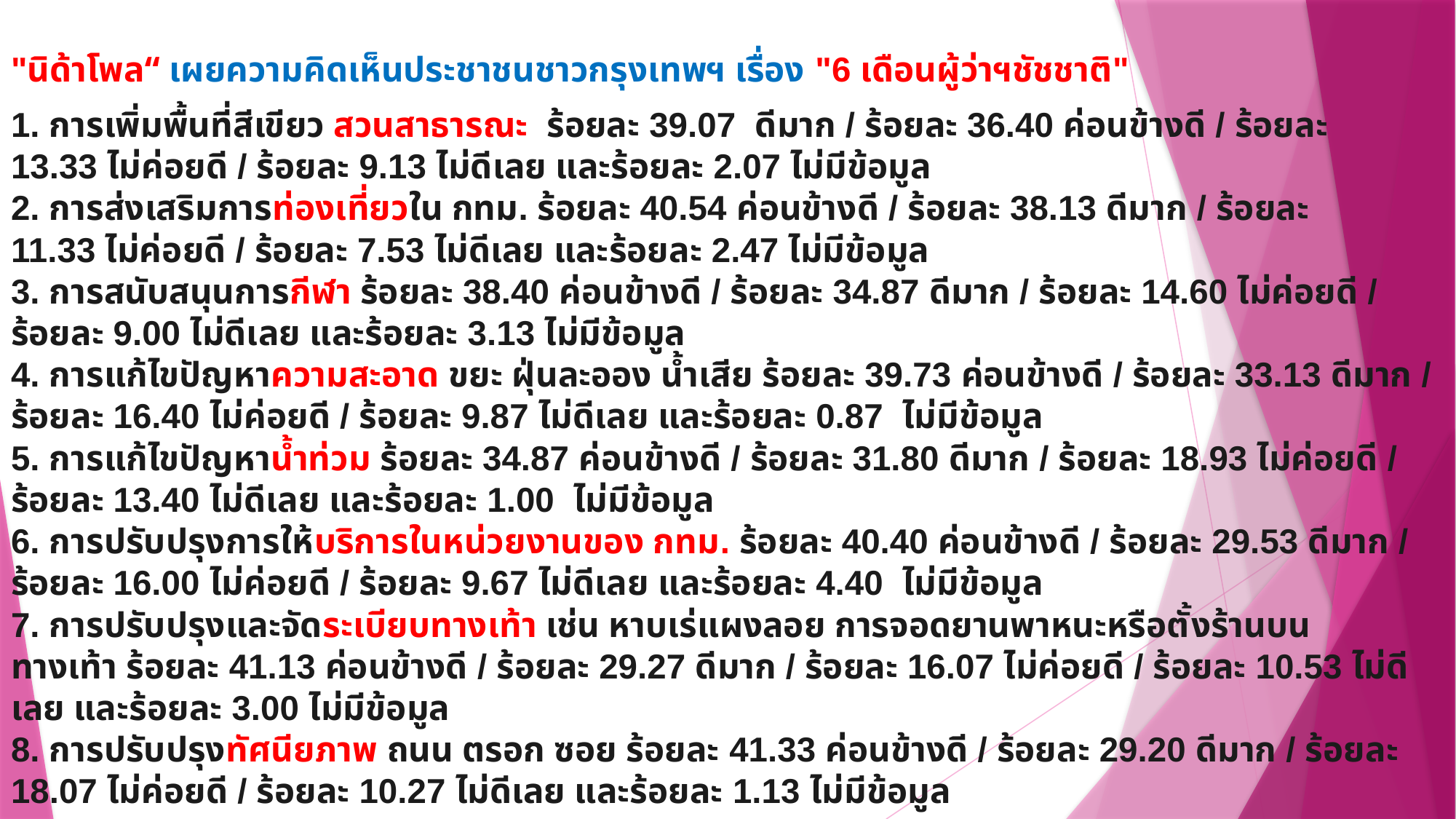

#
"นิด้าโพล“ เผยความคิดเห็นประชาชนชาวกรุงเทพฯ เรื่อง "6 เดือนผู้ว่าฯชัชชาติ"
1. การเพิ่มพื้นที่สีเขียว สวนสาธารณะ  ร้อยละ 39.07  ดีมาก / ร้อยละ 36.40 ค่อนข้างดี / ร้อยละ 13.33 ไม่ค่อยดี / ร้อยละ 9.13 ไม่ดีเลย และร้อยละ 2.07 ไม่มีข้อมูล
2. การส่งเสริมการท่องเที่ยวใน กทม. ร้อยละ 40.54 ค่อนข้างดี / ร้อยละ 38.13 ดีมาก / ร้อยละ 11.33 ไม่ค่อยดี / ร้อยละ 7.53 ไม่ดีเลย และร้อยละ 2.47 ไม่มีข้อมูล
3. การสนับสนุนการกีฬา ร้อยละ 38.40 ค่อนข้างดี / ร้อยละ 34.87 ดีมาก / ร้อยละ 14.60 ไม่ค่อยดี / ร้อยละ 9.00 ไม่ดีเลย และร้อยละ 3.13 ไม่มีข้อมูล
4. การแก้ไขปัญหาความสะอาด ขยะ ฝุ่นละออง น้ำเสีย ร้อยละ 39.73 ค่อนข้างดี / ร้อยละ 33.13 ดีมาก / ร้อยละ 16.40 ไม่ค่อยดี / ร้อยละ 9.87 ไม่ดีเลย และร้อยละ 0.87  ไม่มีข้อมูล
5. การแก้ไขปัญหาน้ำท่วม ร้อยละ 34.87 ค่อนข้างดี / ร้อยละ 31.80 ดีมาก / ร้อยละ 18.93 ไม่ค่อยดี / ร้อยละ 13.40 ไม่ดีเลย และร้อยละ 1.00  ไม่มีข้อมูล
6. การปรับปรุงการให้บริการในหน่วยงานของ กทม. ร้อยละ 40.40 ค่อนข้างดี / ร้อยละ 29.53 ดีมาก / ร้อยละ 16.00 ไม่ค่อยดี / ร้อยละ 9.67 ไม่ดีเลย และร้อยละ 4.40  ไม่มีข้อมูล
7. การปรับปรุงและจัดระเบียบทางเท้า เช่น หาบเร่แผงลอย การจอดยานพาหนะหรือตั้งร้านบนทางเท้า ร้อยละ 41.13 ค่อนข้างดี / ร้อยละ 29.27 ดีมาก / ร้อยละ 16.07 ไม่ค่อยดี / ร้อยละ 10.53 ไม่ดีเลย และร้อยละ 3.00 ไม่มีข้อมูล
8. การปรับปรุงทัศนียภาพ ถนน ตรอก ซอย ร้อยละ 41.33 ค่อนข้างดี / ร้อยละ 29.20 ดีมาก / ร้อยละ 18.07 ไม่ค่อยดี / ร้อยละ 10.27 ไม่ดีเลย และร้อยละ 1.13 ไม่มีข้อมูล